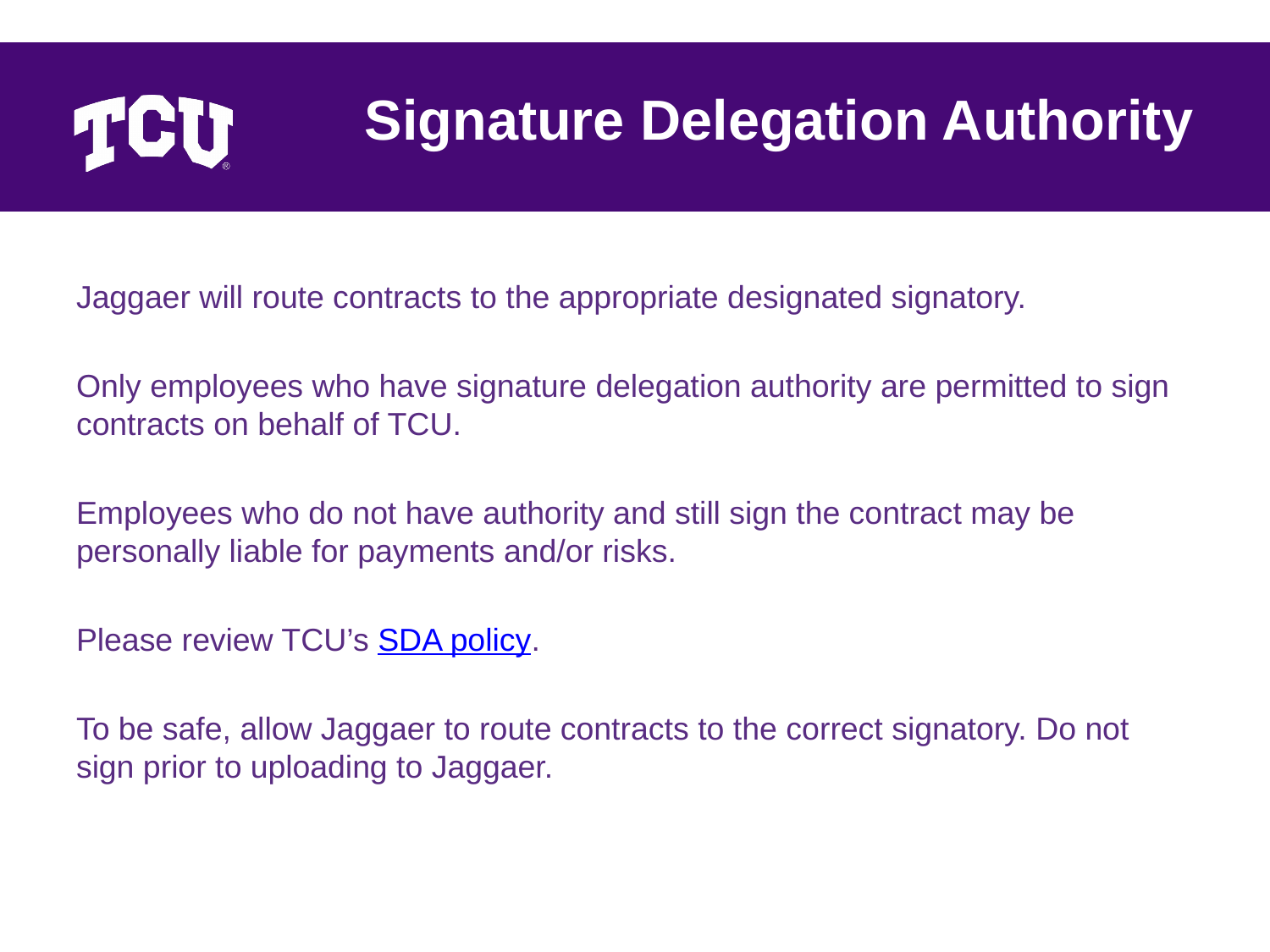

# Signature Delegation Authority

Jaggaer will route contracts to the appropriate designated signatory.

Only employees who have signature delegation authority are permitted to sign contracts on behalf of TCU.

Employees who do not have authority and still sign the contract may be personally liable for payments and/or risks.

Please review TCU’s SDA policy.

To be safe, allow Jaggaer to route contracts to the correct signatory. Do not sign prior to uploading to Jaggaer.